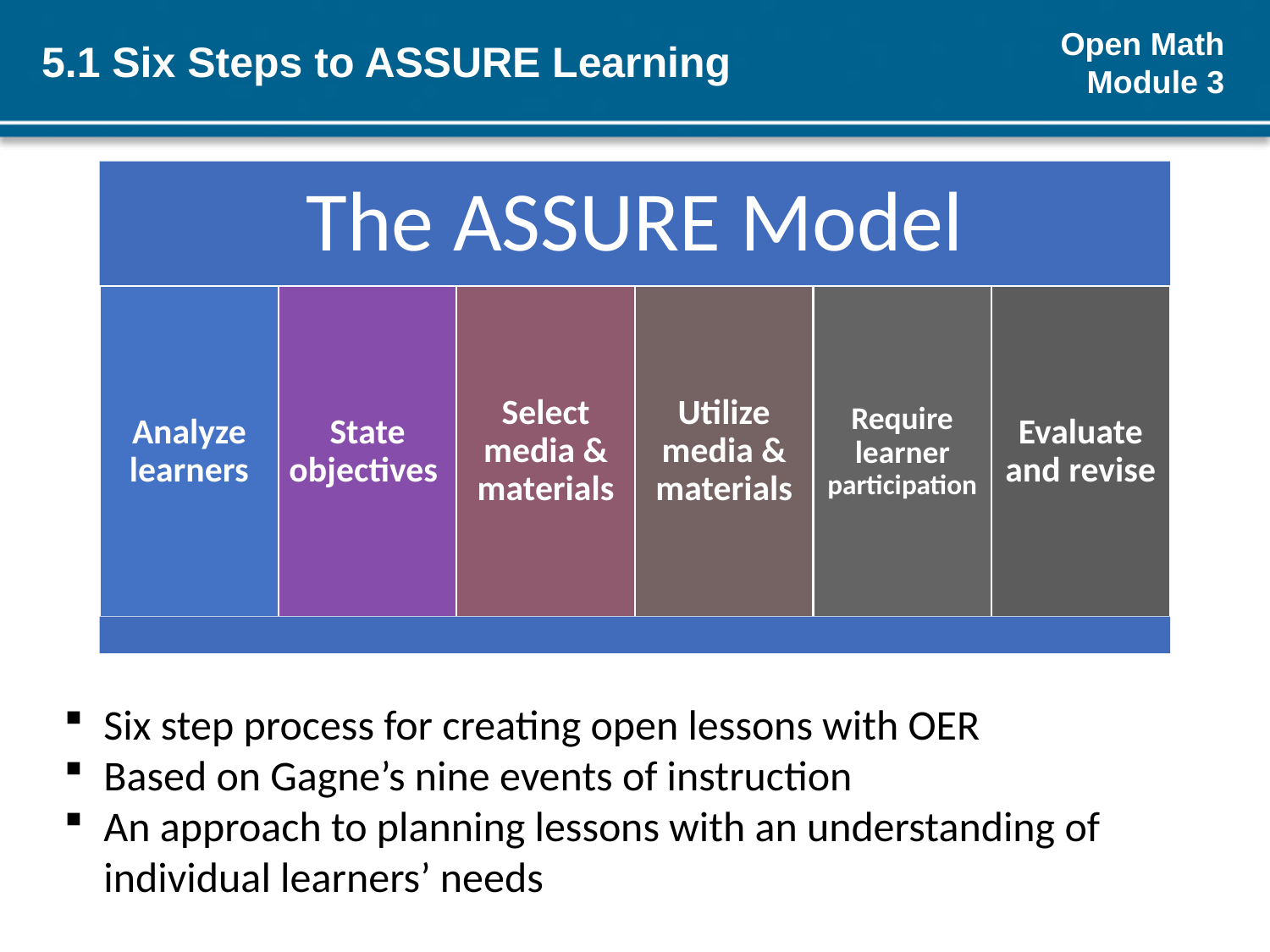

# 5.1 Six Steps to ASSURE Learning

The ASSURE Model

Analyze learners

State objectives

Select media & materials

Utilize media & materials

Require learner participation

Evaluate and revise

Click any step for more information
Six step process for creating open lessons with OER
Based on Gagne’s nine events of instruction
An approach to planning lessons with an understanding of individual learners’ needs